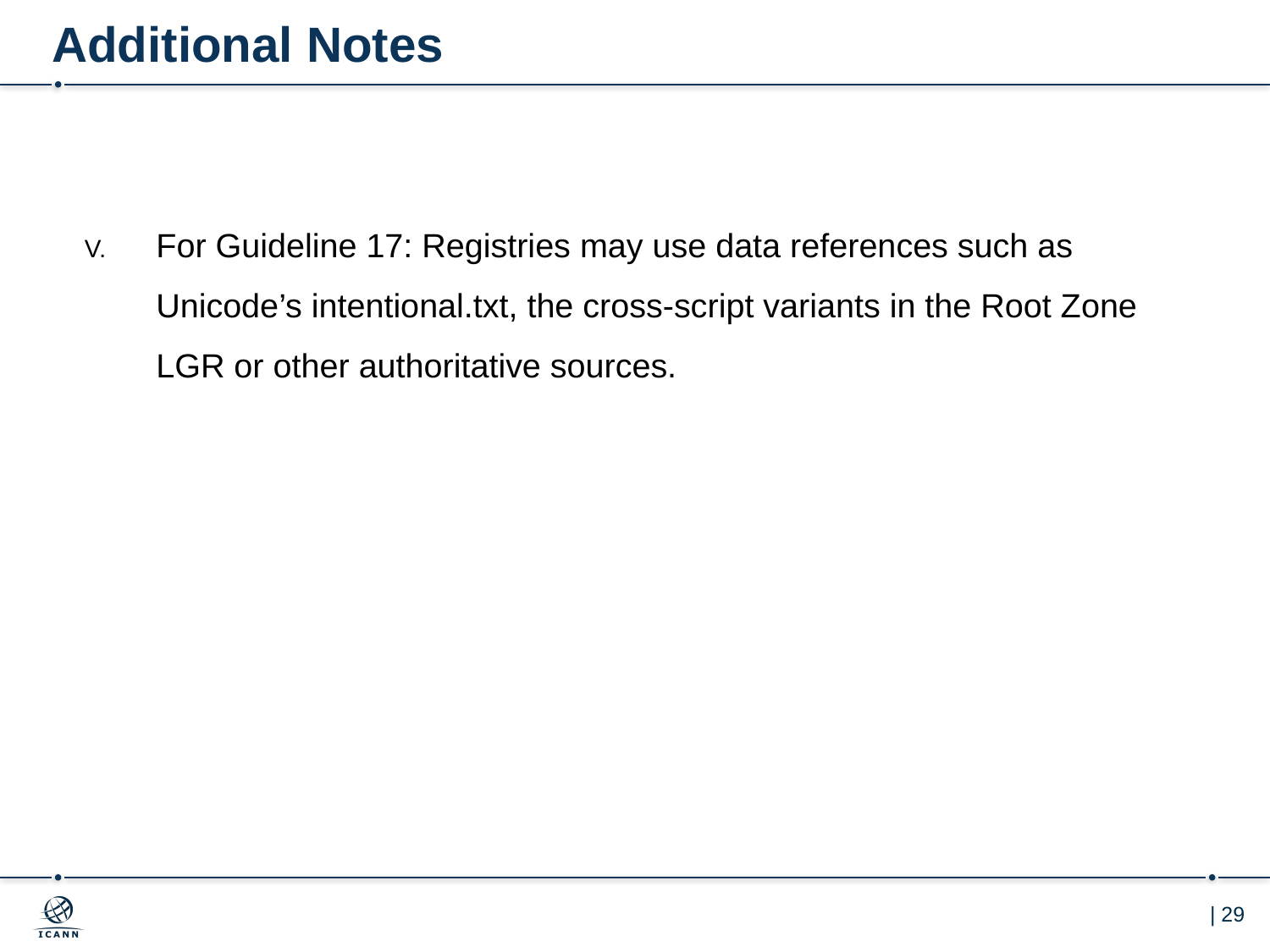

# Additional Notes
For Guideline 17: Registries may use data references such as Unicode’s intentional.txt, the cross-script variants in the Root Zone LGR or other authoritative sources.